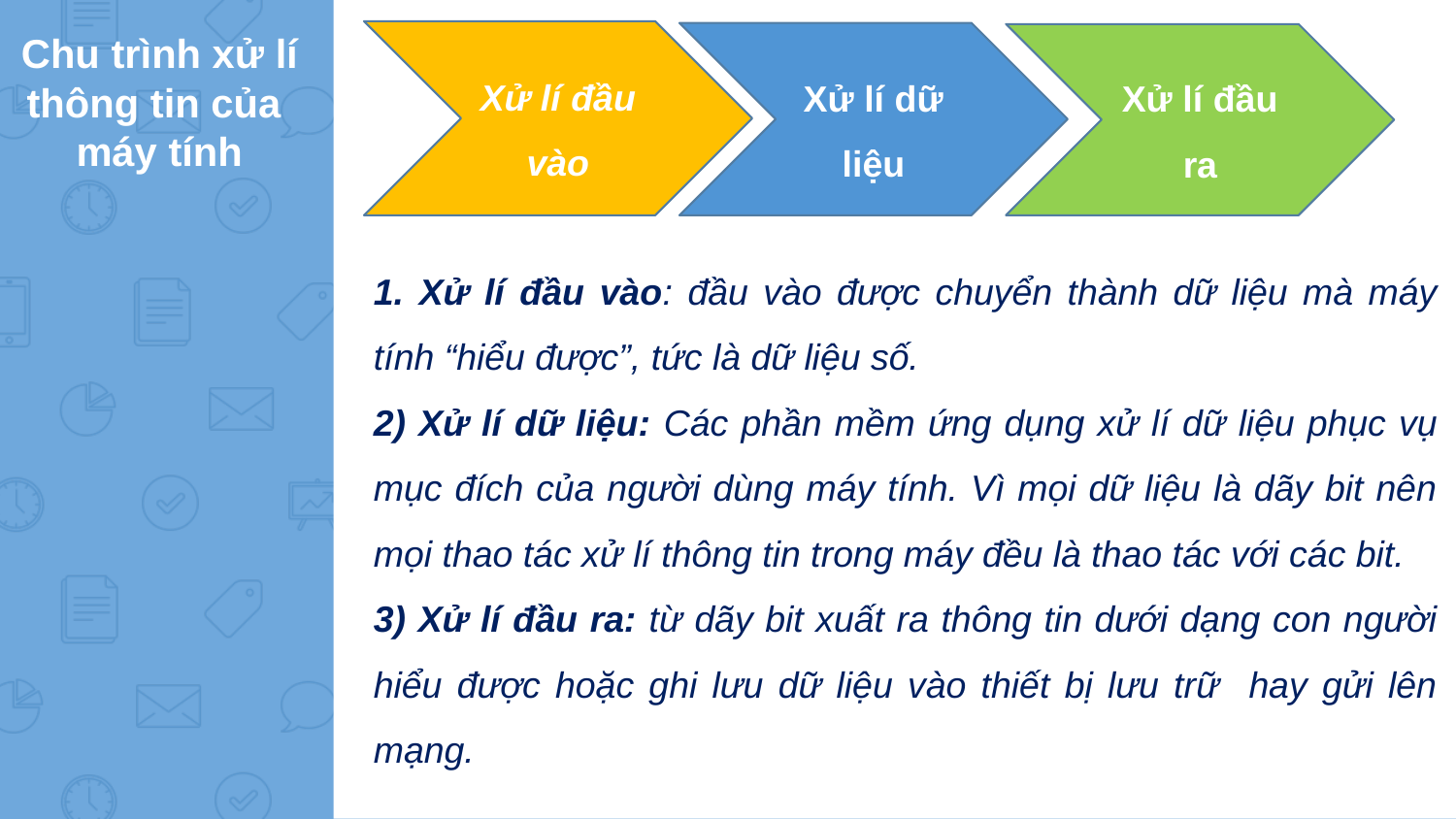

Chu trình xử lí
thông tin của
máy tính
Xử lí đầu vào
Xử lí dữ liệu
Xử lí đầu ra
1. Xử lí đầu vào: đầu vào được chuyển thành dữ liệu mà máy tính “hiểu được”, tức là dữ liệu số.
2) Xử lí dữ liệu: Các phần mềm ứng dụng xử lí dữ liệu phục vụ mục đích của người dùng máy tính. Vì mọi dữ liệu là dãy bit nên mọi thao tác xử lí thông tin trong máy đều là thao tác với các bit.
3) Xử lí đầu ra: từ dãy bit xuất ra thông tin dưới dạng con người hiểu được hoặc ghi lưu dữ liệu vào thiết bị lưu trữ  hay gửi lên mạng.